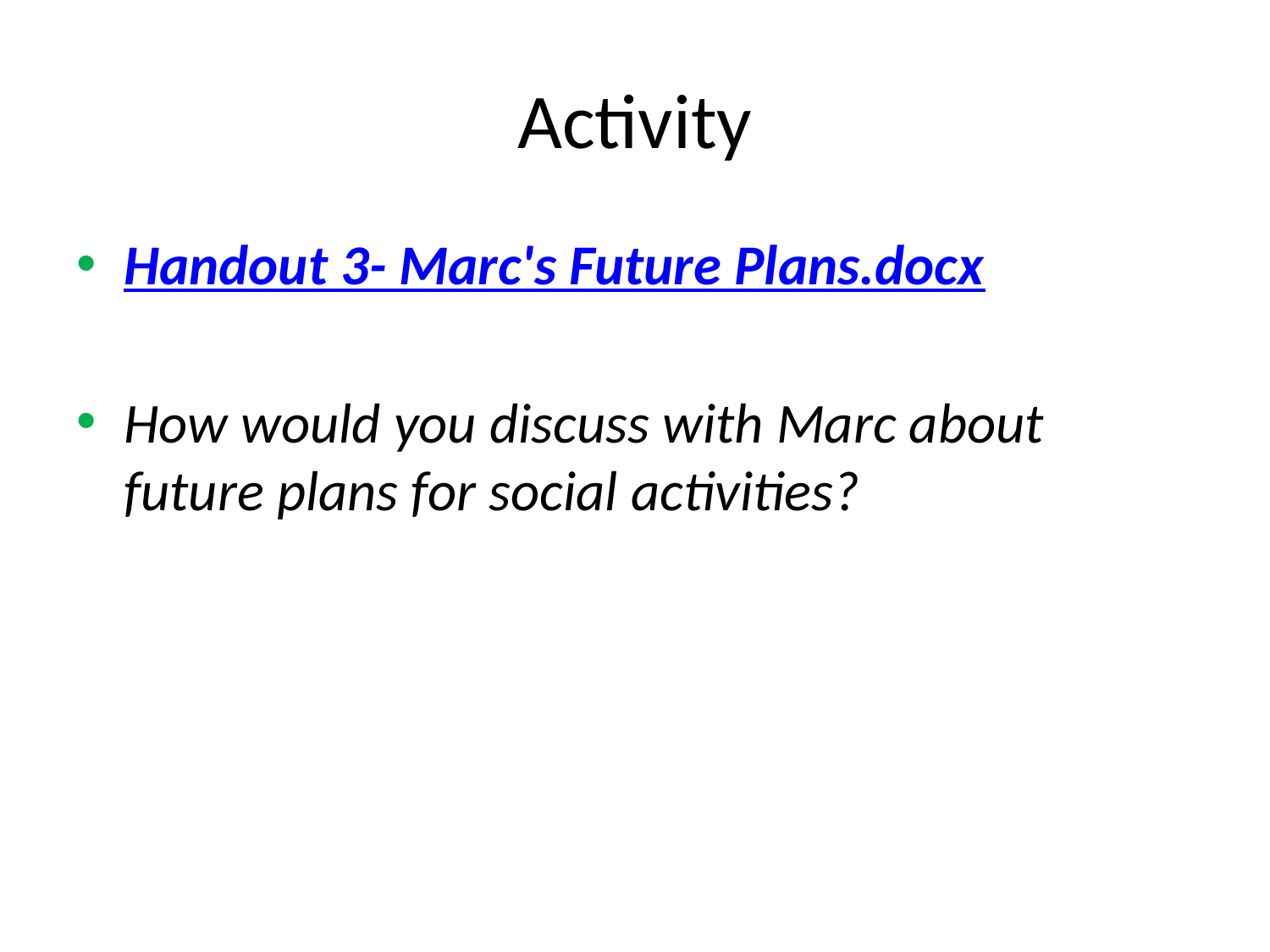

# Activity
Handout 3- Marc's Future Plans.docx

How would you discuss with Marc about future plans for social activities?